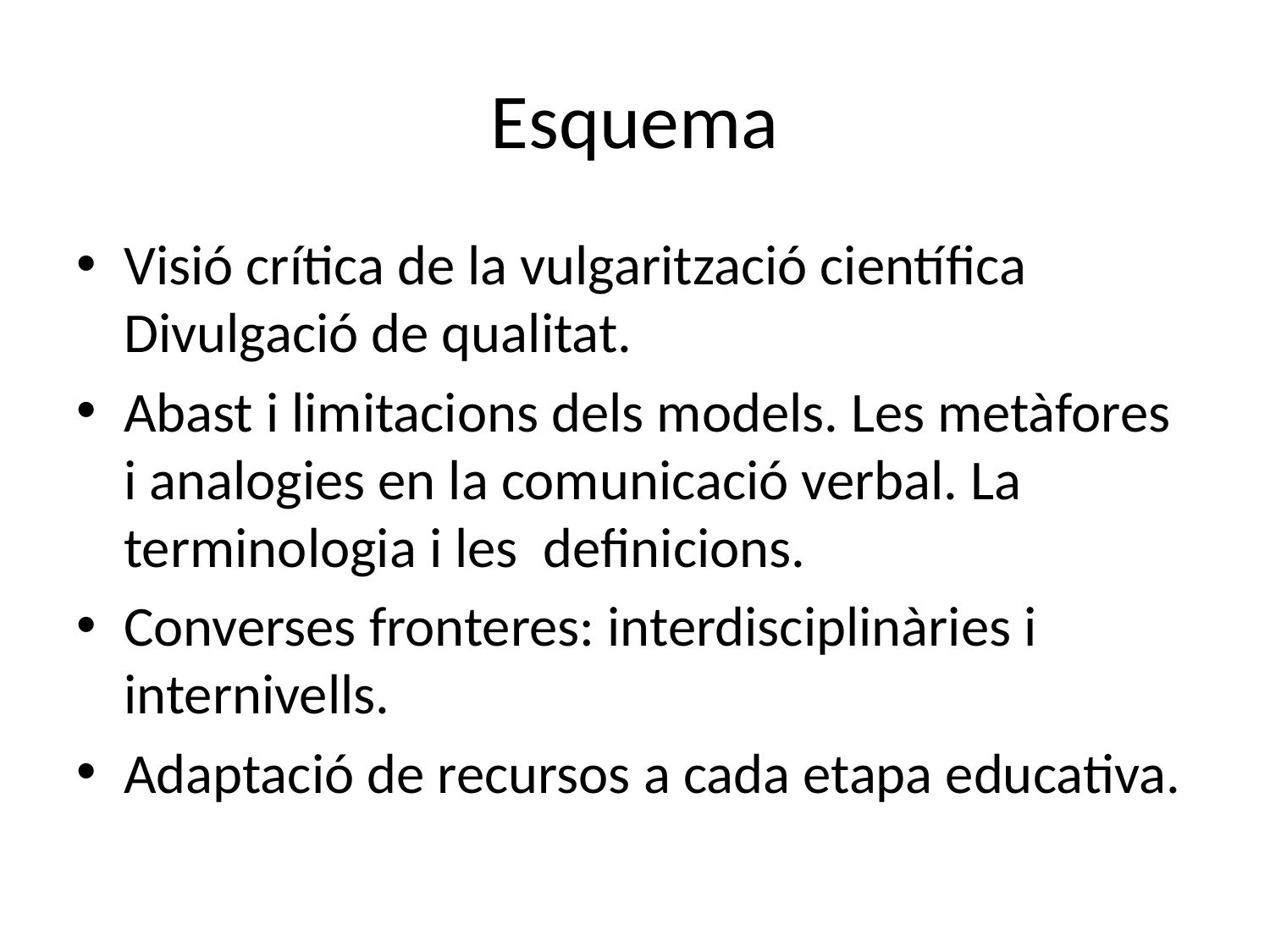

# Esquema
Visió crítica de la vulgarització científica  Divulgació de qualitat.
Abast i limitacions dels models. Les metàfores i analogies en la comunicació verbal. La terminologia i les  definicions.
Converses fronteres: interdisciplinàries i internivells.
Adaptació de recursos a cada etapa educativa.